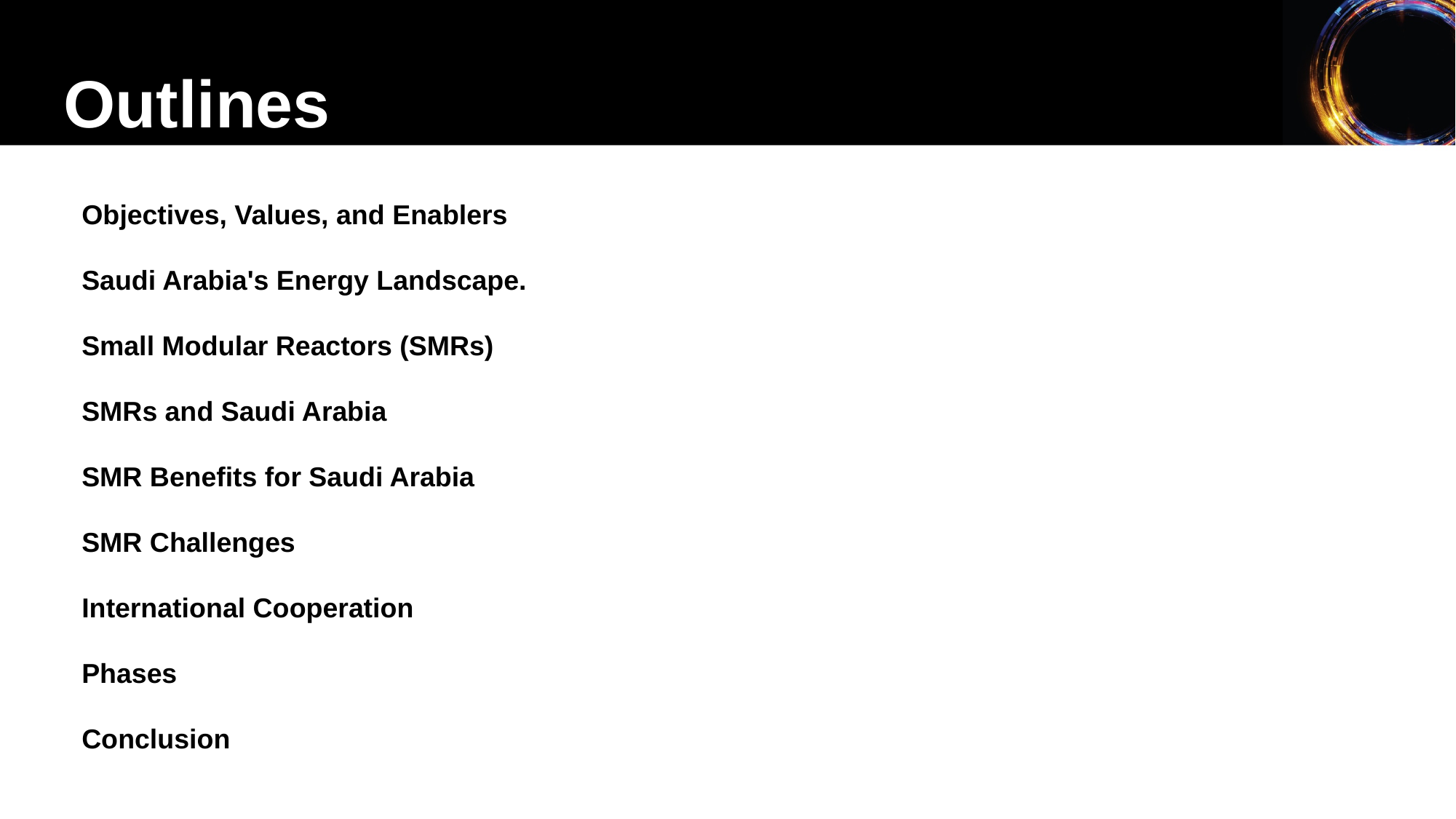

Outlines
Objectives, Values, and Enablers

Saudi Arabia's Energy Landscape.

Small Modular Reactors (SMRs)

SMRs and Saudi Arabia

SMR Benefits for Saudi Arabia

SMR Challenges

International Cooperation

Phases

Conclusion